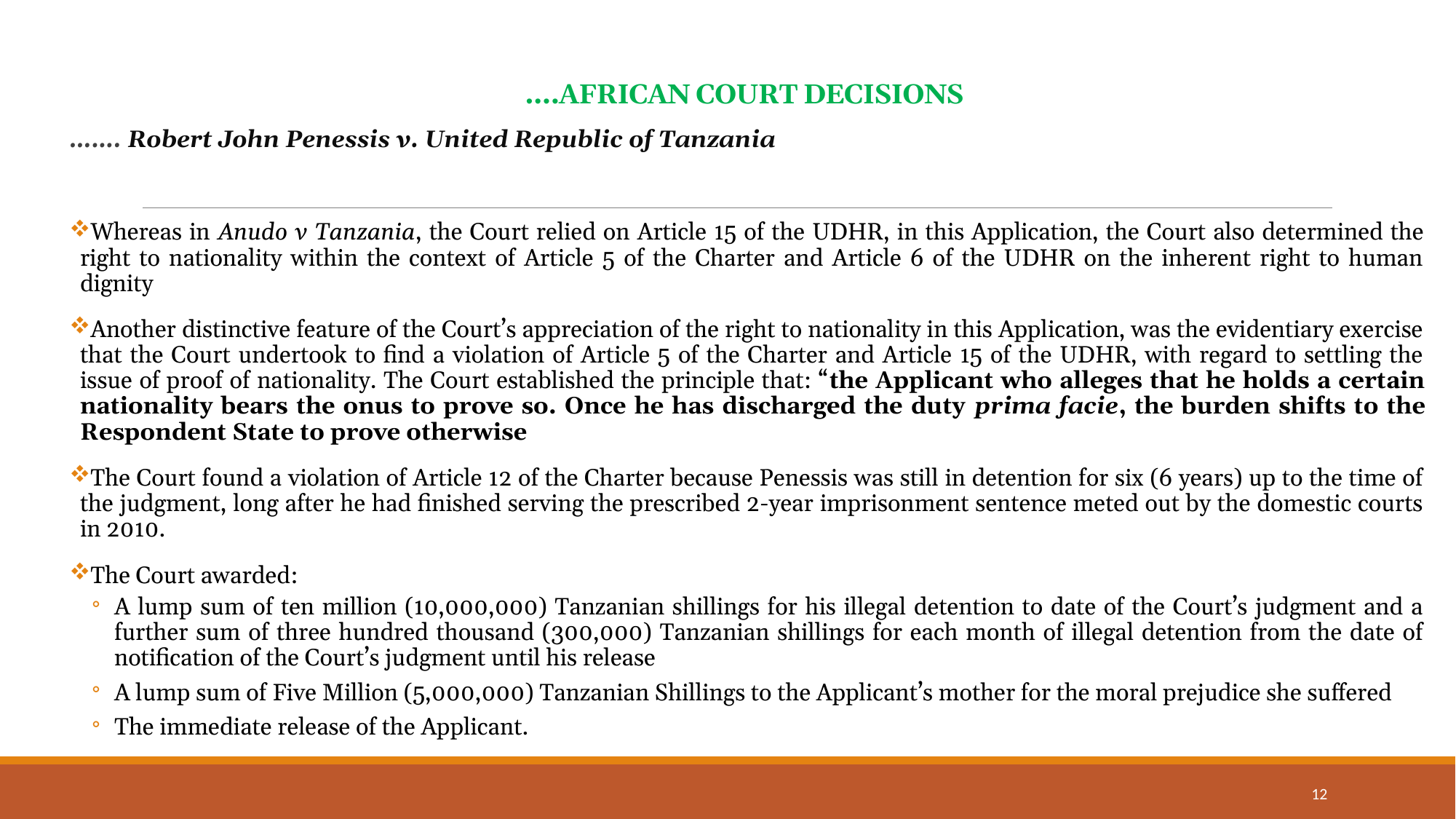

# ….AFRICAN COURT DECISIONS
……. Robert John Penessis v. United Republic of Tanzania

Whereas in Anudo v Tanzania, the Court relied on Article 15 of the UDHR, in this Application, the Court also determined the right to nationality within the context of Article 5 of the Charter and Article 6 of the UDHR on the inherent right to human dignity
Another distinctive feature of the Court’s appreciation of the right to nationality in this Application, was the evidentiary exercise that the Court undertook to find a violation of Article 5 of the Charter and Article 15 of the UDHR, with regard to settling the issue of proof of nationality. The Court established the principle that: “the Applicant who alleges that he holds a certain nationality bears the onus to prove so. Once he has discharged the duty prima facie, the burden shifts to the Respondent State to prove otherwise
The Court found a violation of Article 12 of the Charter because Penessis was still in detention for six (6 years) up to the time of the judgment, long after he had finished serving the prescribed 2-year imprisonment sentence meted out by the domestic courts in 2010.
The Court awarded:
A lump sum of ten million (10,000,000) Tanzanian shillings for his illegal detention to date of the Court’s judgment and a further sum of three hundred thousand (300,000) Tanzanian shillings for each month of illegal detention from the date of notification of the Court’s judgment until his release
A lump sum of Five Million (5,000,000) Tanzanian Shillings to the Applicant’s mother for the moral prejudice she suffered
The immediate release of the Applicant.

12